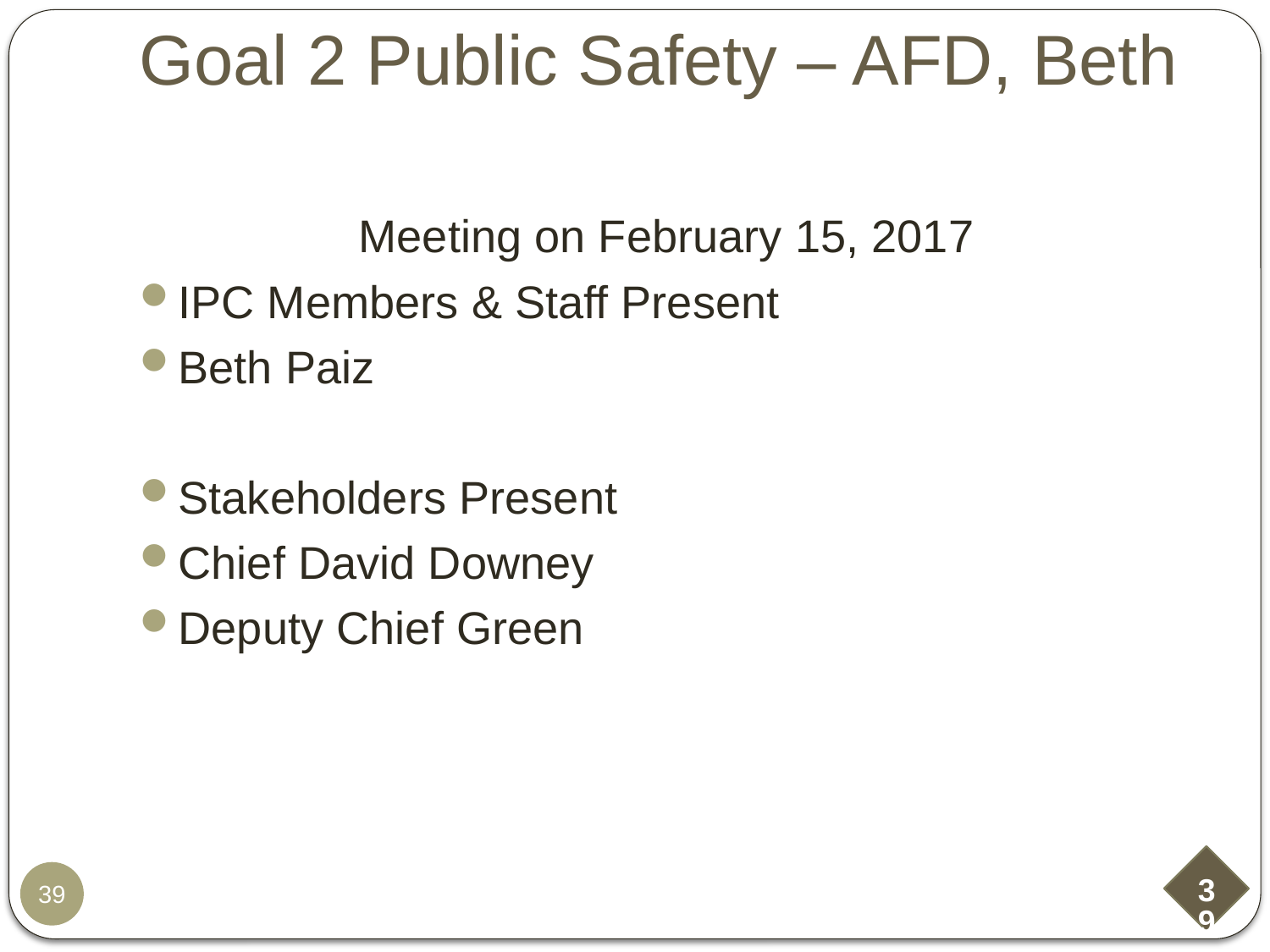

# Goal 2 Public Safety – AFD, Beth
Meeting on February 15, 2017
IPC Members & Staff Present
Beth Paiz

Stakeholders Present
Chief David Downey
Deputy Chief Green
39